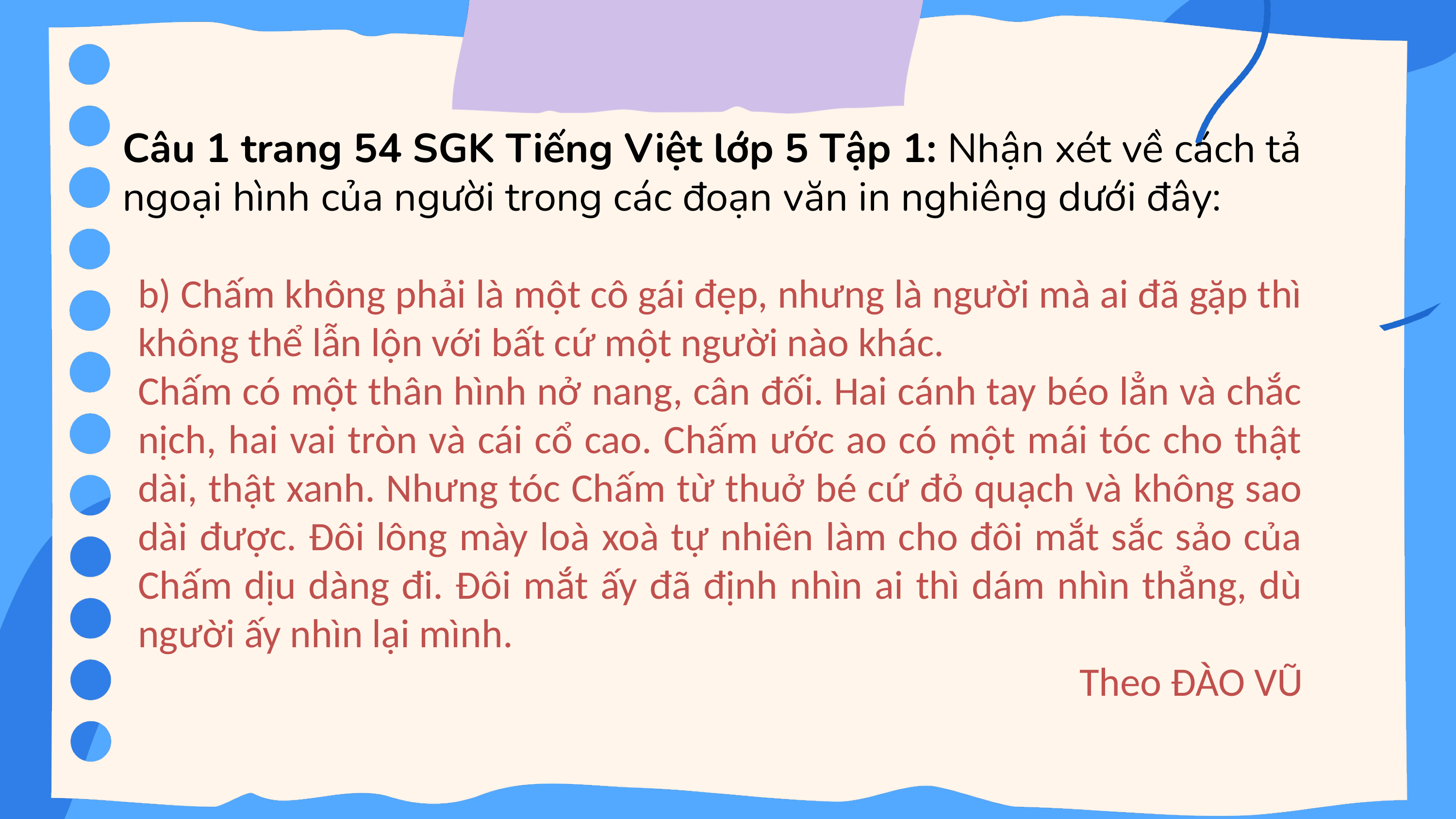

Câu 1 trang 54 SGK Tiếng Việt lớp 5 Tập 1: Nhận xét về cách tả ngoại hình của người trong các đoạn văn in nghiêng dưới đây:
b) Chấm không phải là một cô gái đẹp, nhưng là người mà ai đã gặp thì không thể lẫn lộn với bất cứ một người nào khác.
Chấm có một thân hình nở nang, cân đối. Hai cánh tay béo lẳn và chắc nịch, hai vai tròn và cái cổ cao. Chấm ước ao có một mái tóc cho thật dài, thật xanh. Nhưng tóc Chấm từ thuở bé cứ đỏ quạch và không sao dài được. Đôi lông mày loà xoà tự nhiên làm cho đôi mắt sắc sảo của Chấm dịu dàng đi. Đôi mắt ấy đã định nhìn ai thì dám nhìn thẳng, dù người ấy nhìn lại mình.
Theo ĐÀO VŨ